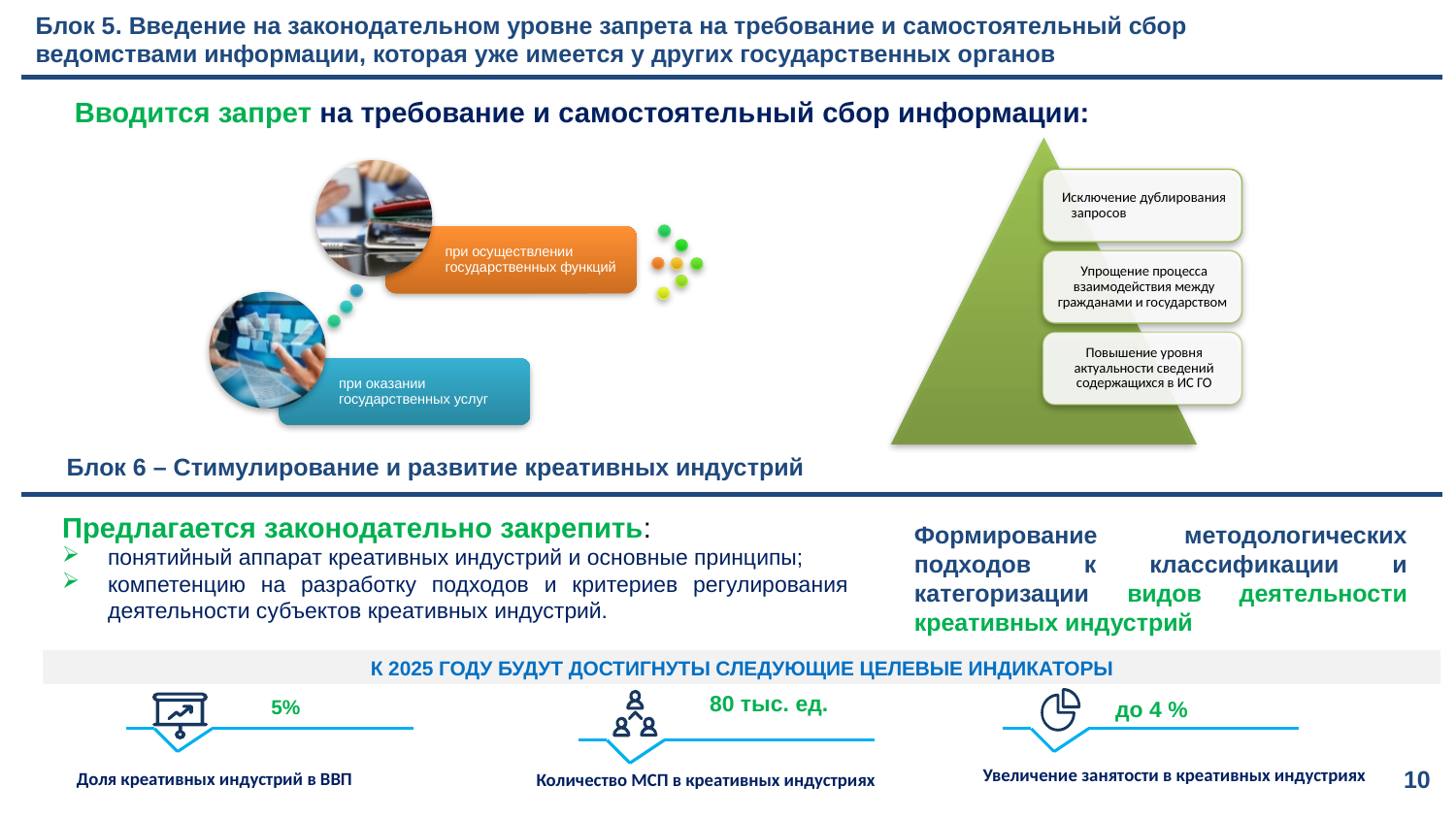

# Блок 5. Введение на законодательном уровне запрета на требование и самостоятельный сбор ведомствами информации, которая уже имеется у других государственных органов
при оказании государственных услуг
при осуществлении государственных функций
 Вводится запрет на требование и самостоятельный сбор информации:
Исключение дублирования запросов
Упрощение процесса взаимодействия между гражданами и государством
Повышение уровня актуальности сведений содержащихся в ИС ГО
Блок 6 – Стимулирование и развитие креативных индустрий
Предлагается законодательно закрепить:
понятийный аппарат креативных индустрий и основные принципы;
компетенцию на разработку подходов и критериев регулирования деятельности субъектов креативных индустрий.
Формирование методологических подходов к классификации и категоризации видов деятельности креативных индустрий
К 2025 ГОДУ БУДУТ ДОСТИГНУТЫ СЛЕДУЮЩИЕ ЦЕЛЕВЫЕ ИНДИКАТОРЫ
80 тыс. ед.
5%

до 4 %

Увеличение занятости в креативных индустриях
10
Доля креативных индустрий в ВВП
Количество МСП в креативных индустриях